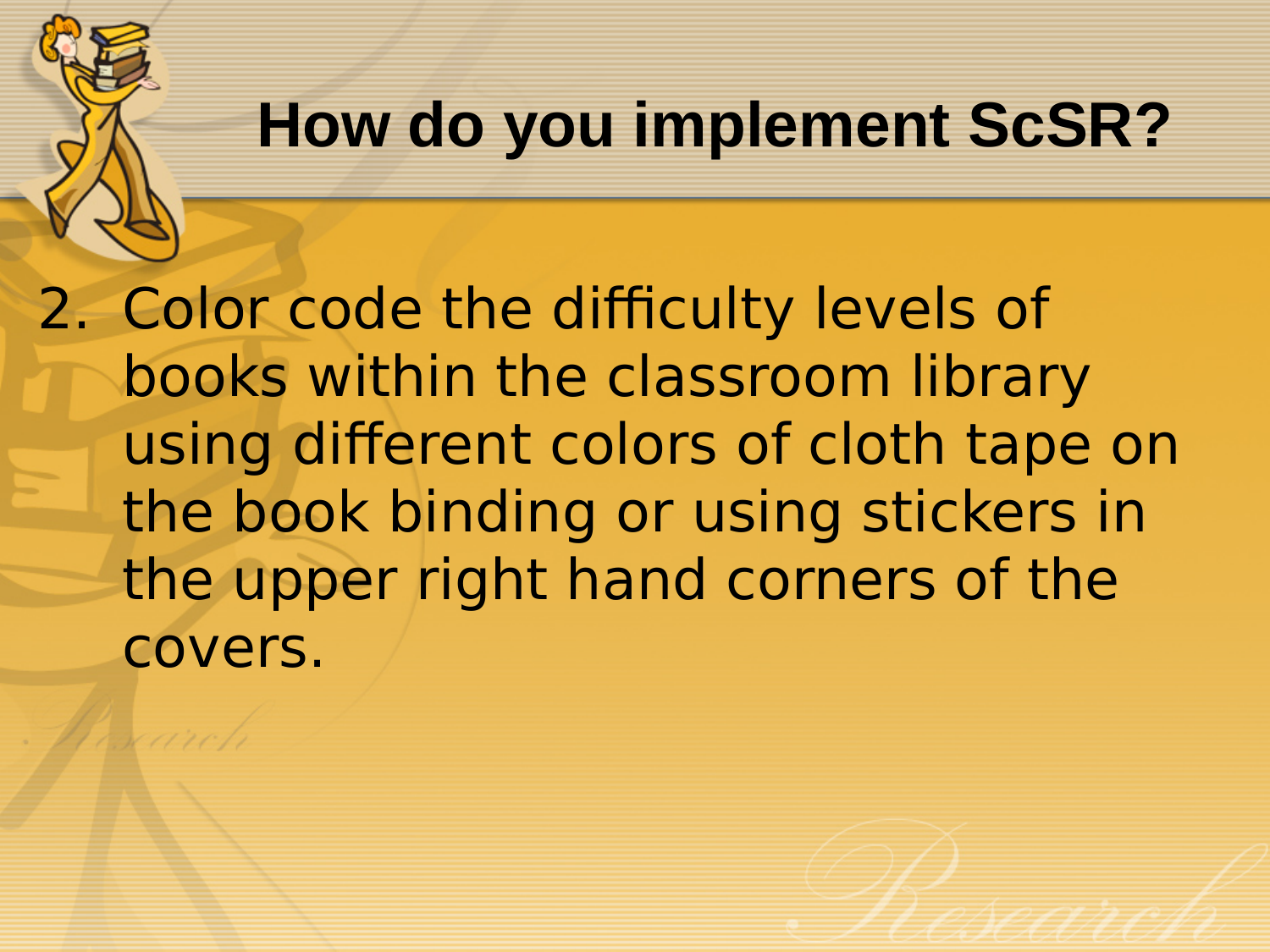

# How do you implement ScSR?
Color code the difficulty levels of books within the classroom library using different colors of cloth tape on the book binding or using stickers in the upper right hand corners of the covers.